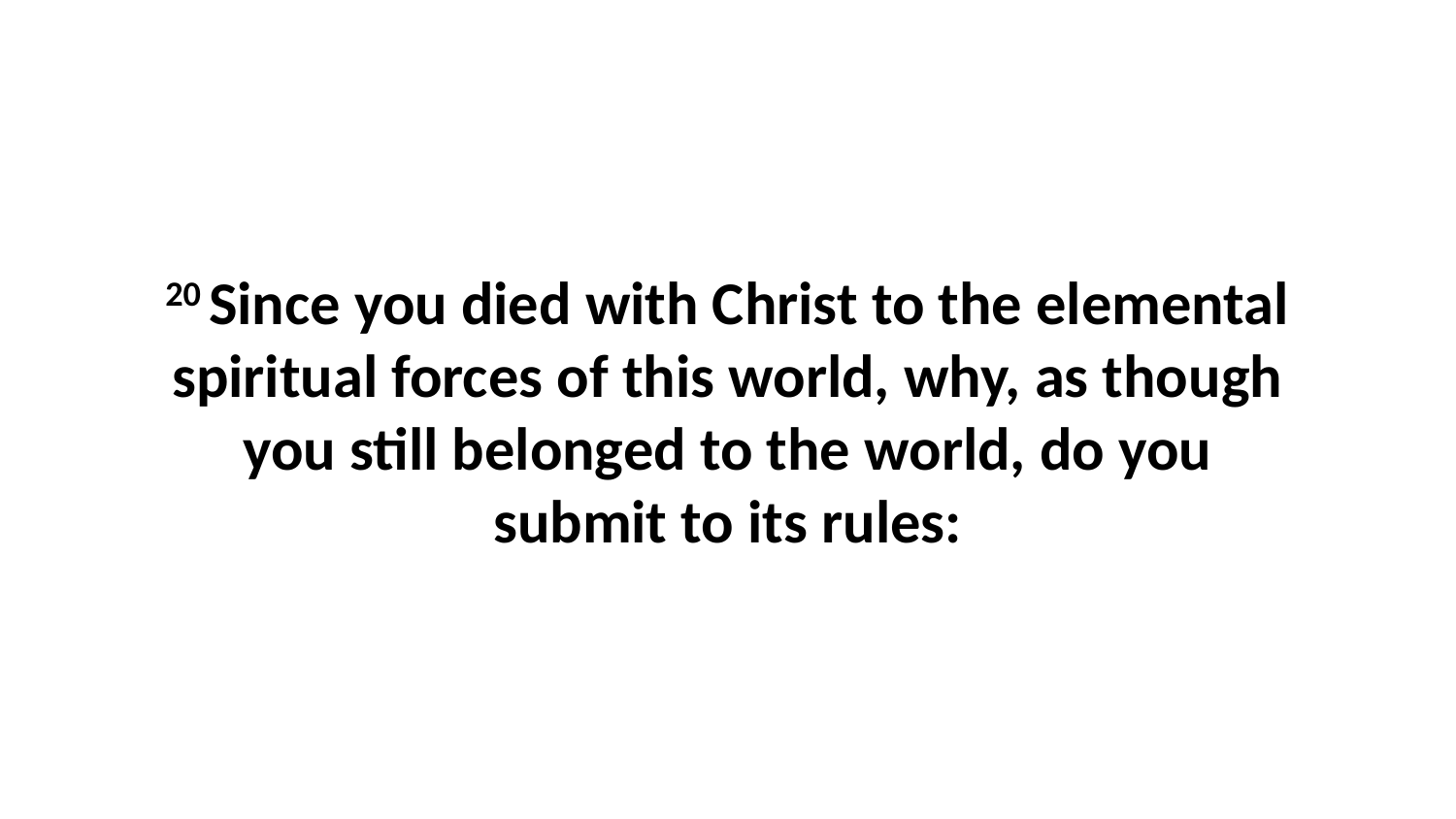

20 Since you died with Christ to the elemental spiritual forces of this world, why, as though you still belonged to the world, do you submit to its rules: